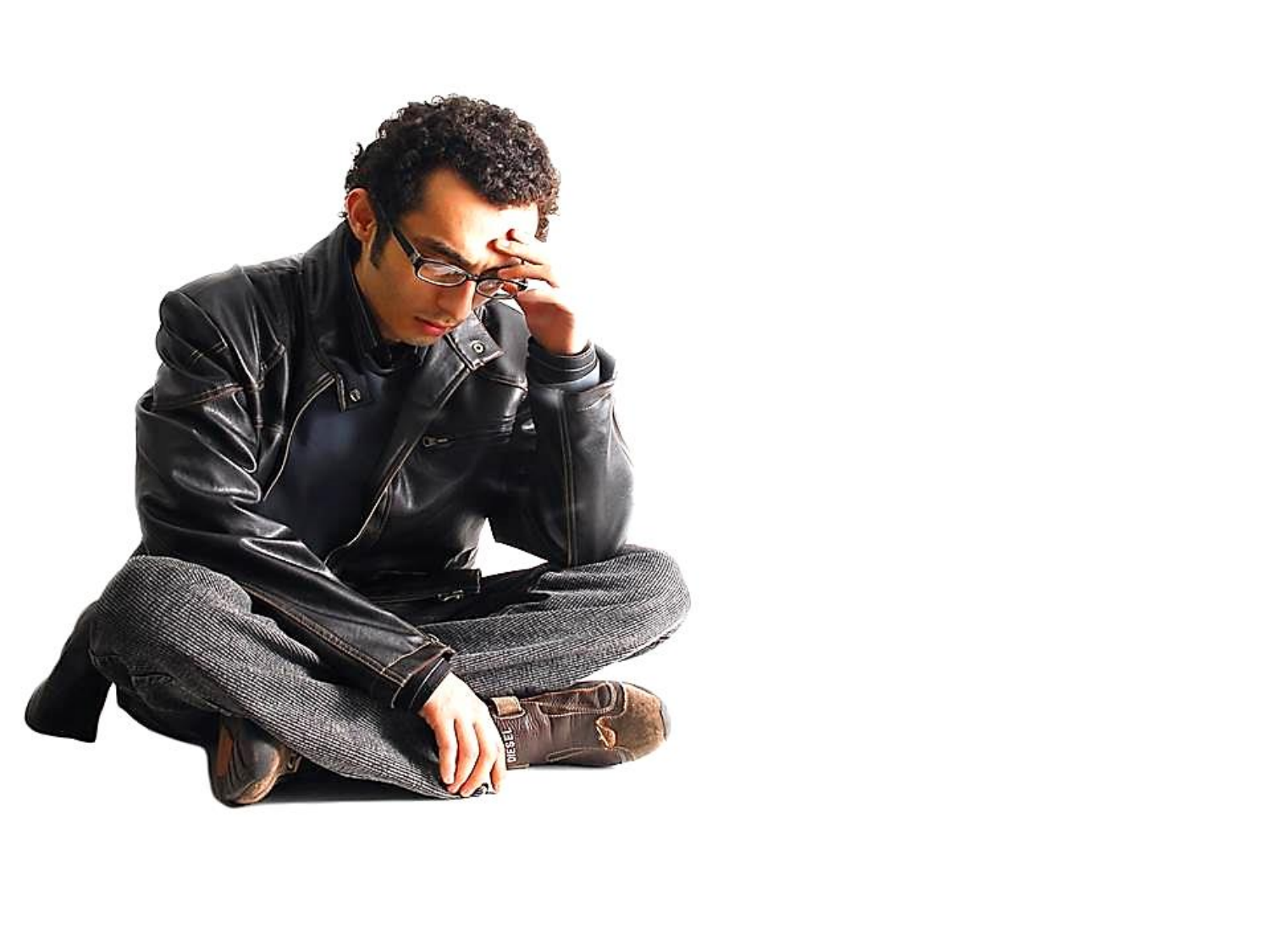

O  QUE  É  MAIS  NECESSÁRIO  AO  AFLITO?
SÃO:
RESIGNAÇÃO
CORAGEM
SEM  AS  QUAIS  NÃO  LHE  SERÁ  POSSÍVEL  PASSAR  PELA  PROVA  COM  PROVEITO  PARA  SI.
E  TERÁ  QUE  RECOMEÇÁ-LA.